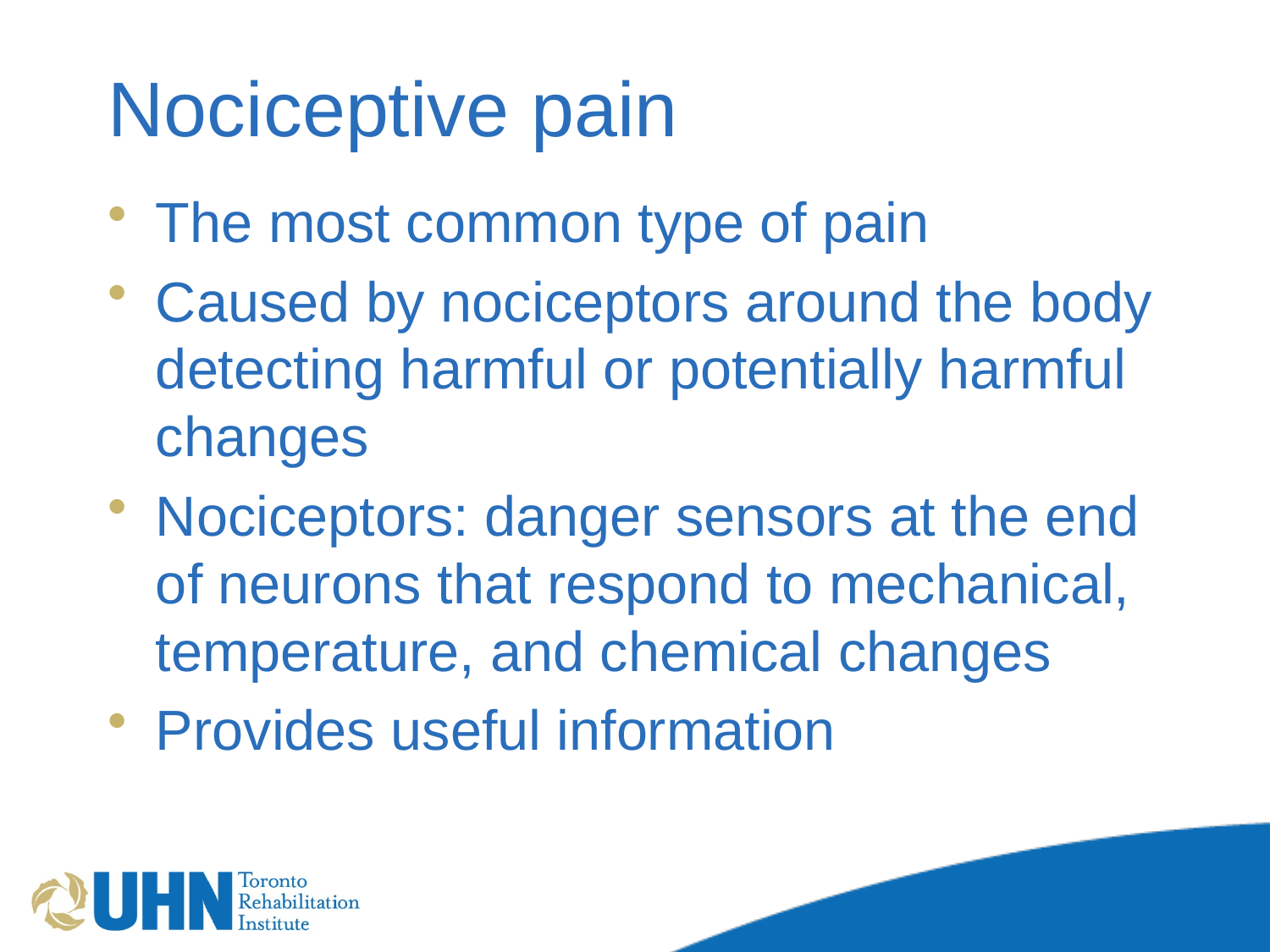

# Nociceptive pain
The most common type of pain
Caused by nociceptors around the body detecting harmful or potentially harmful changes
Nociceptors: danger sensors at the end of neurons that respond to mechanical, temperature, and chemical changes
Provides useful information